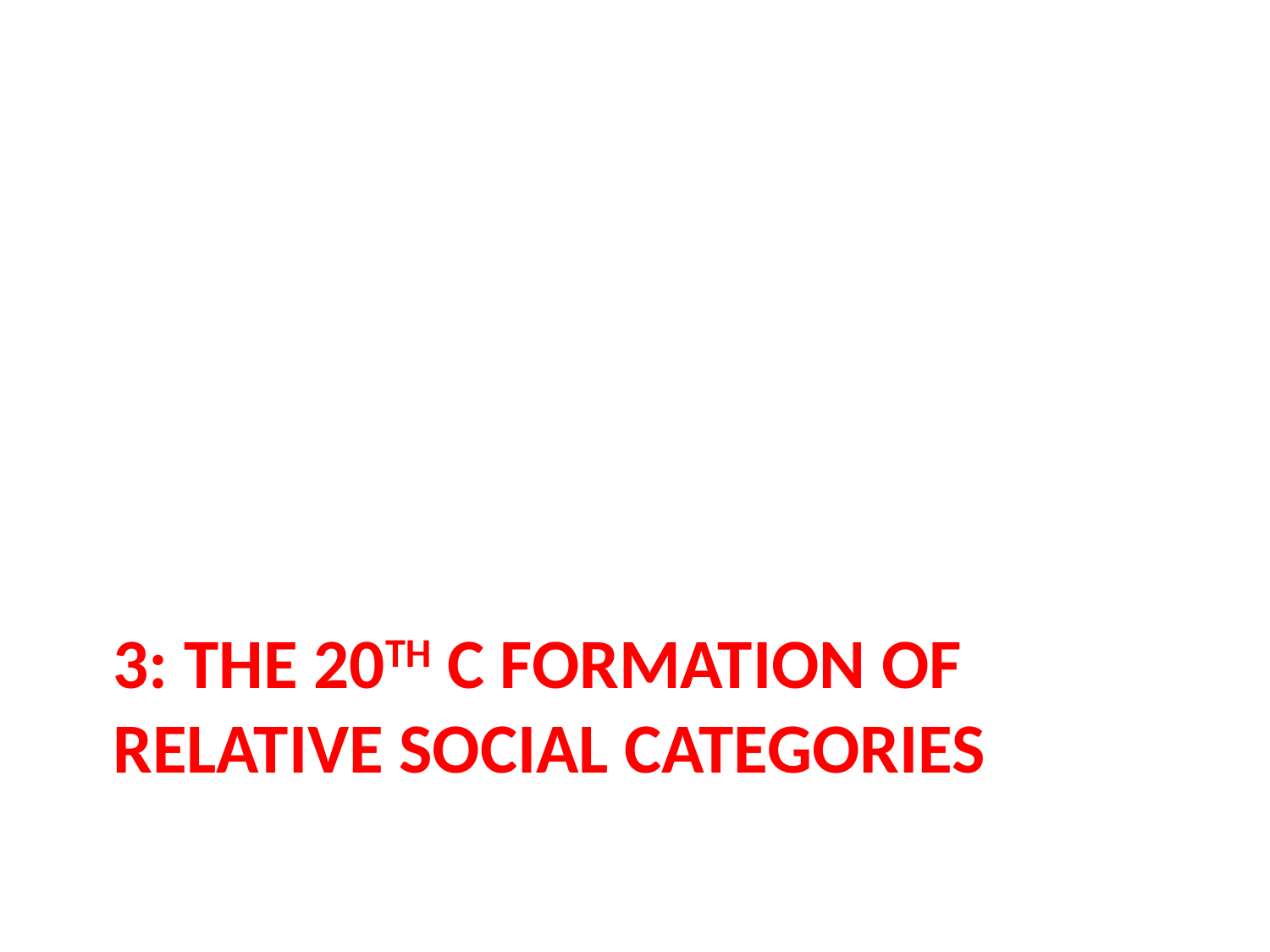

# 3: the 20th c formation of relative social categories